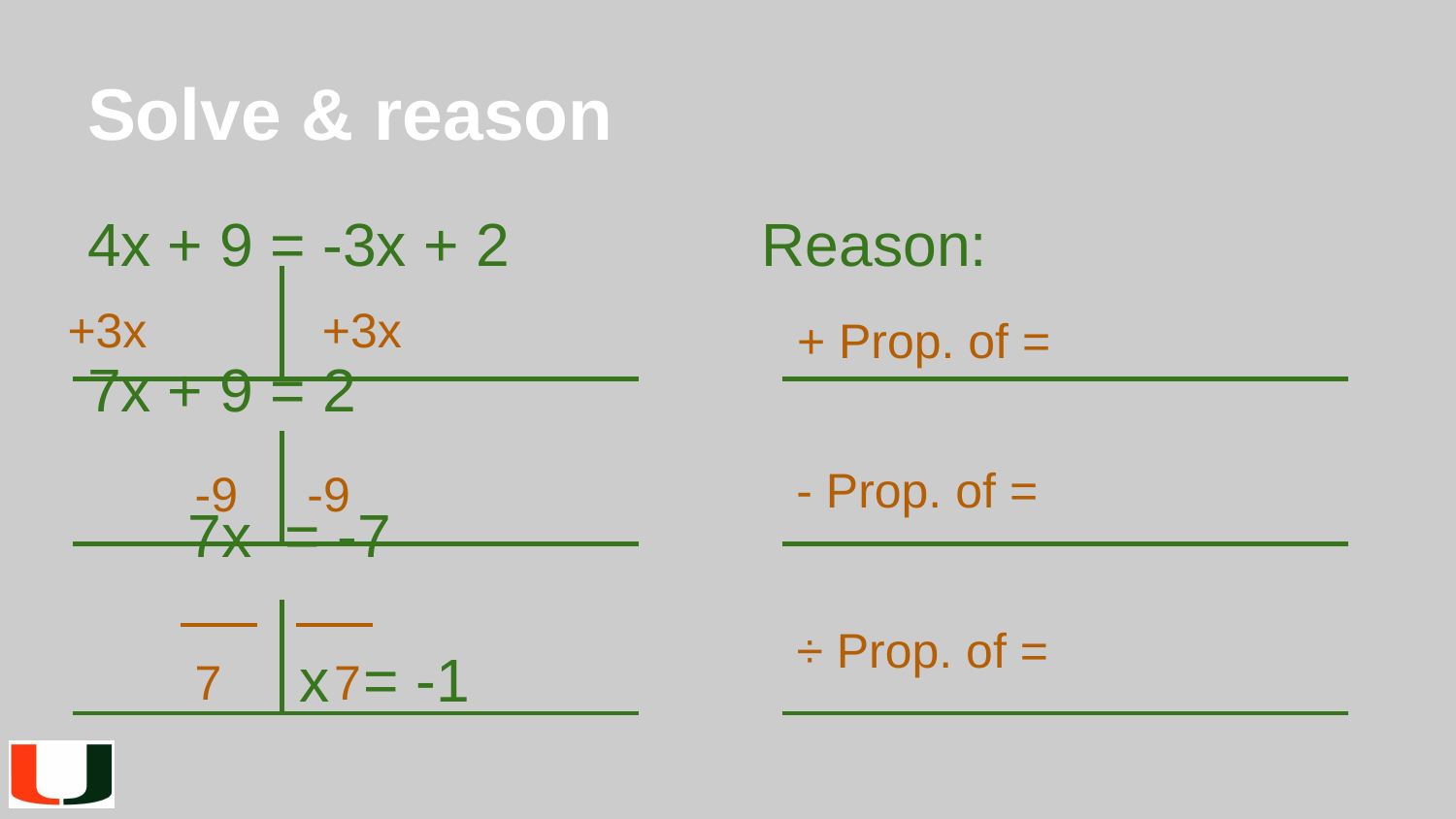

# Solve & reason
4x + 9 = -3x + 2

7x + 9 = 2

      7x  = -7

	    x  = -1
Reason:

+3x
+3x
+ Prop. of =
- Prop. of =
-9
-9
÷ Prop. of =
7
7